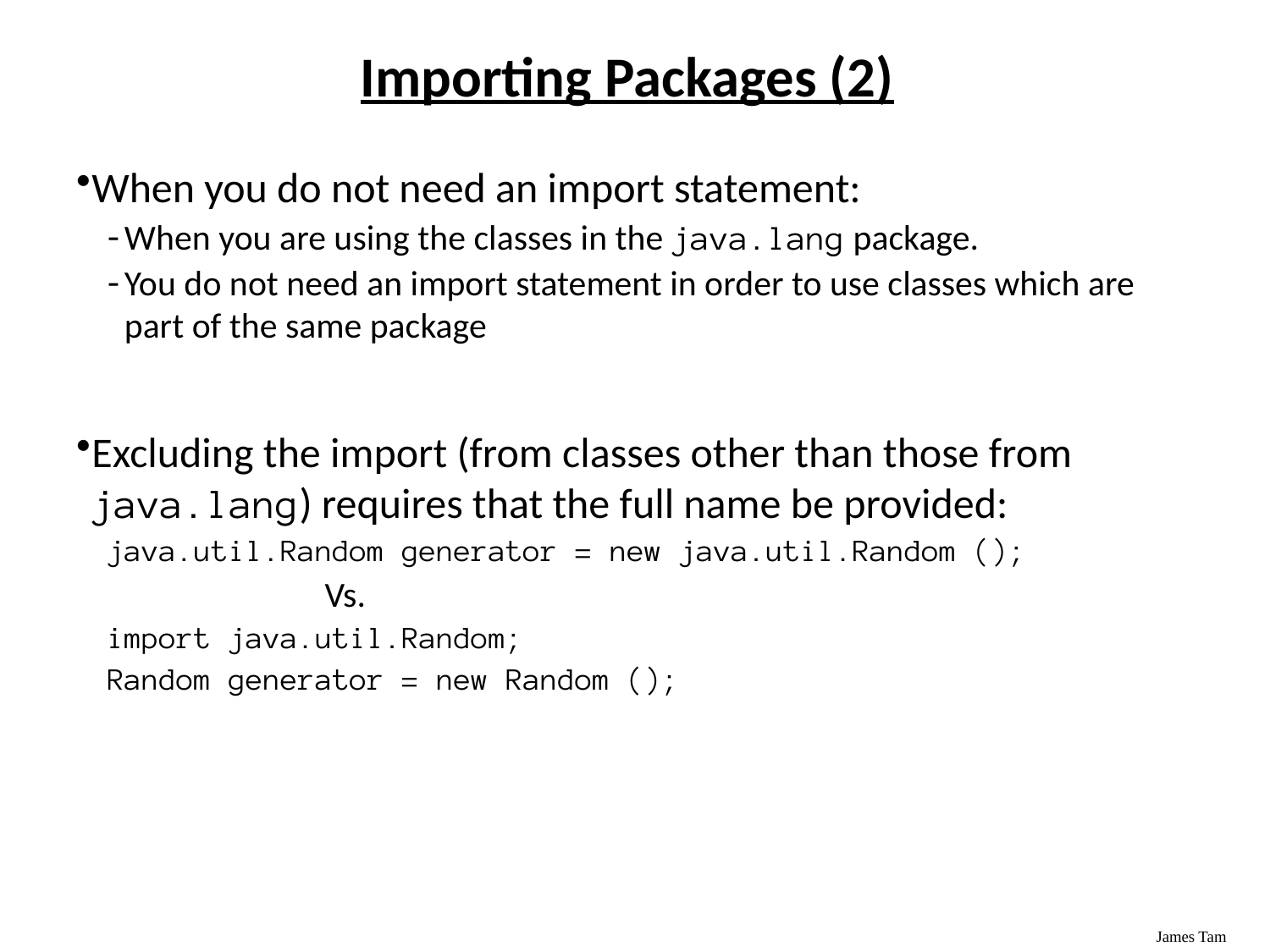

# Importing Packages (2)
When you do not need an import statement:
When you are using the classes in the java.lang package.
You do not need an import statement in order to use classes which are part of the same package

Excluding the import (from classes other than those from java.lang) requires that the full name be provided:
java.util.Random generator = new java.util.Random ();
                           Vs.
import java.util.Random;
Random generator = new Random ();